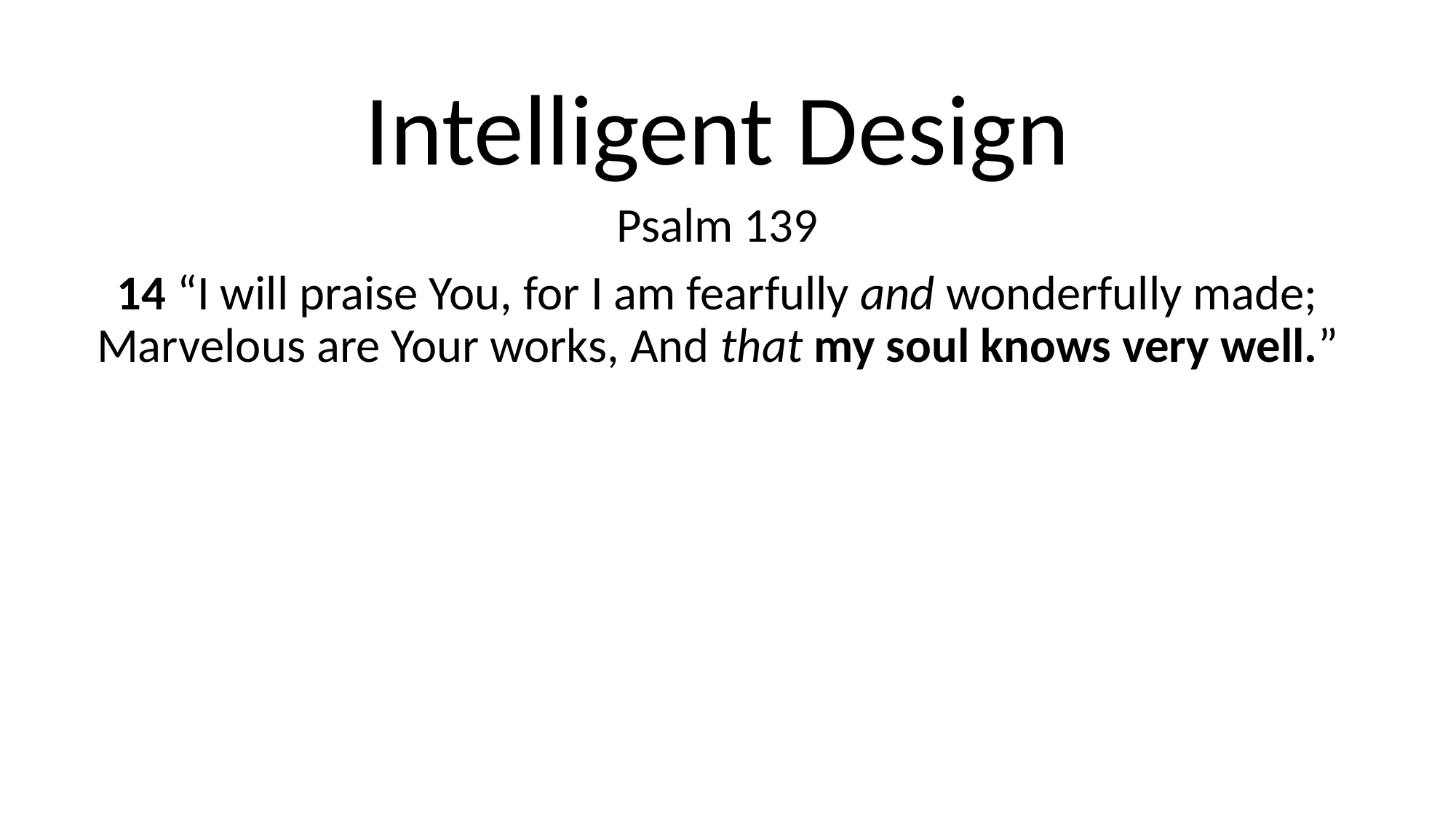

Intelligent Design
Psalm 139
14 “I will praise You, for I am fearfully and wonderfully made;
Marvelous are Your works, And that my soul knows very well.”